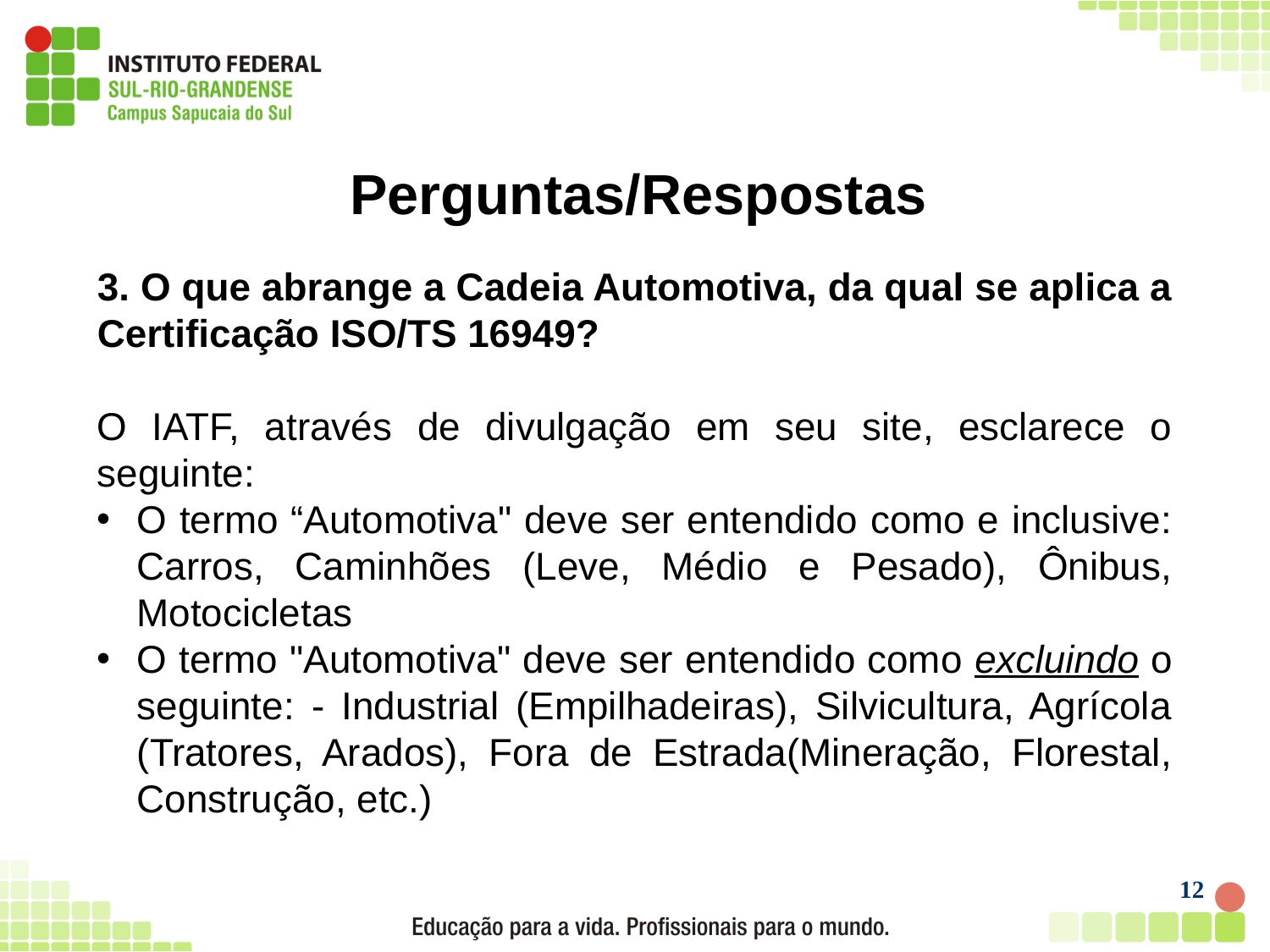

# Perguntas/Respostas
3. O que abrange a Cadeia Automotiva, da qual se aplica a Certificação ISO/TS 16949?

O IATF, através de divulgação em seu site, esclarece o seguinte:
O termo “Automotiva" deve ser entendido como e inclusive: Carros, Caminhões (Leve, Médio e Pesado), Ônibus, Motocicletas
O termo "Automotiva" deve ser entendido como excluindo o seguinte: - Industrial (Empilhadeiras), Silvicultura, Agrícola (Tratores, Arados), Fora de Estrada(Mineração, Florestal, Construção, etc.)